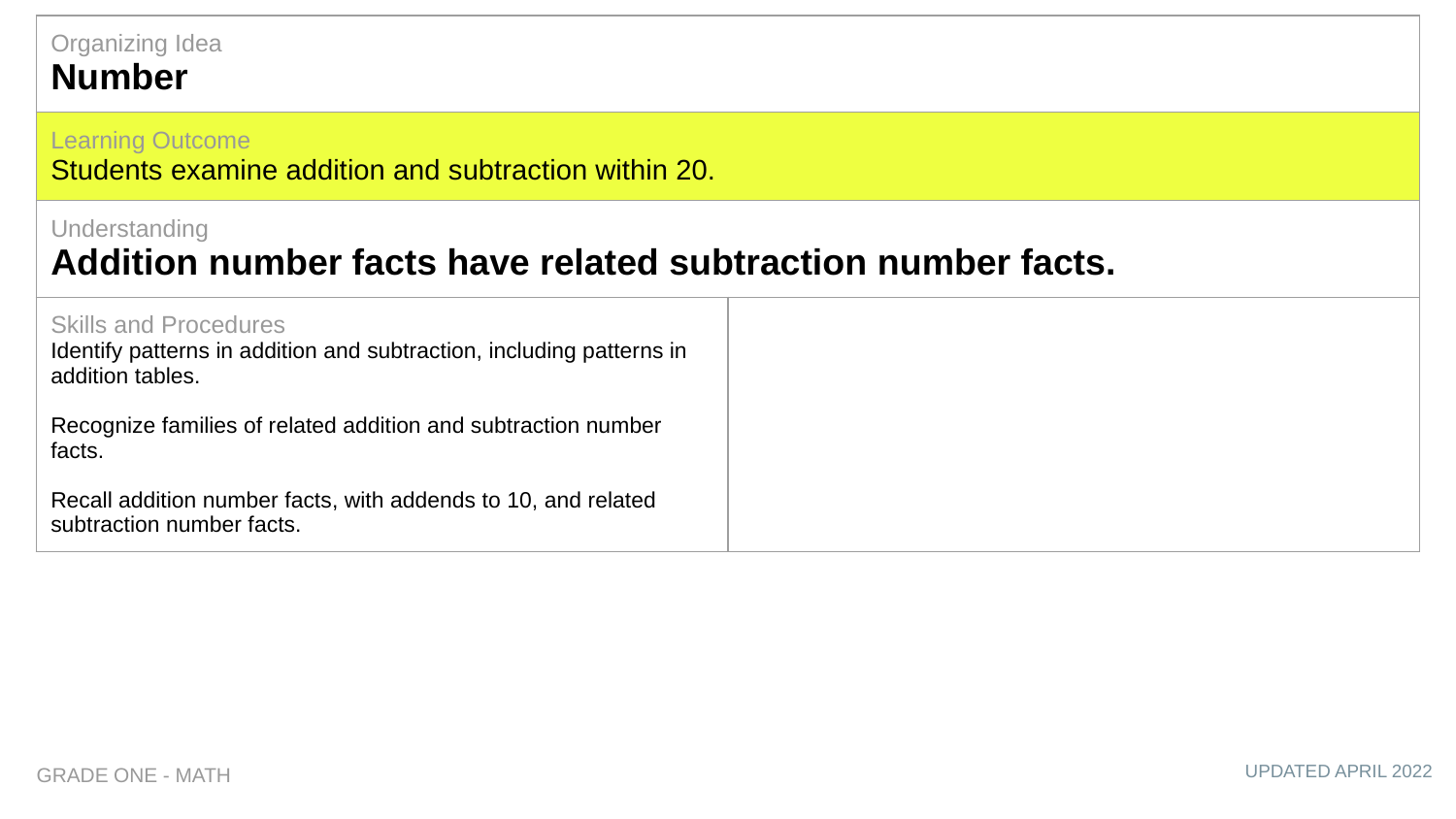

| Organizing Idea Number |  |
| --- | --- |
| Learning Outcome Students examine addition and subtraction within 20. |  |
| Understanding Addition number facts have related subtraction number facts. |  |
| Skills and Procedures Identify patterns in addition and subtraction, including patterns in addition tables. Recognize families of related addition and subtraction number facts. Recall addition number facts, with addends to 10, and related subtraction number facts. |  |
GRADE ONE - MATH